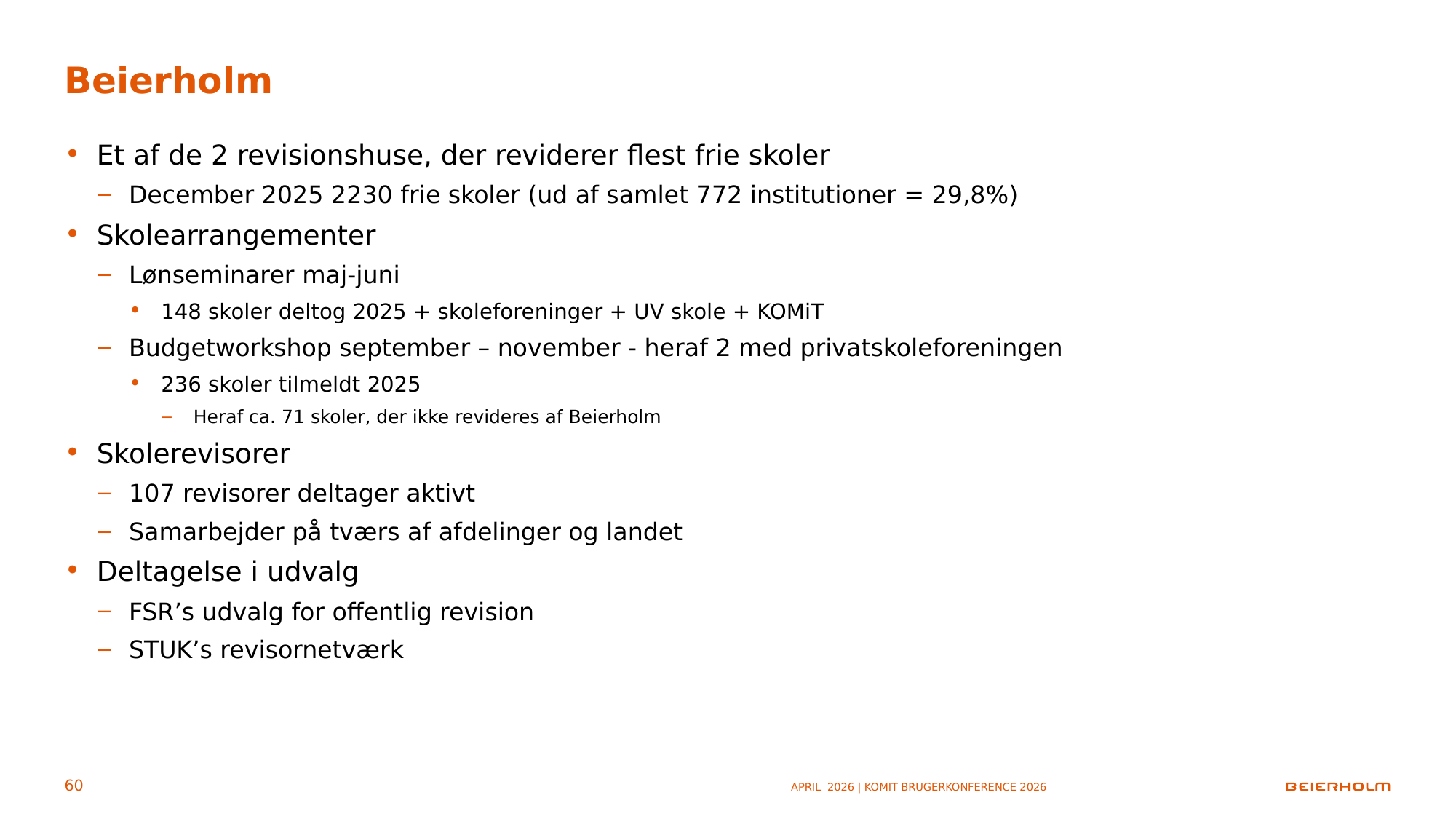

# Beierholm
Et af de 2 revisionshuse, der reviderer flest frie skoler
December 2025 2230 frie skoler (ud af samlet 772 institutioner = 29,8%)
Skolearrangementer
Lønseminarer maj-juni
148 skoler deltog 2025 + skoleforeninger + UV skole + KOMiT
Budgetworkshop september – november - heraf 2 med privatskoleforeningen
236 skoler tilmeldt 2025
Heraf ca. 71 skoler, der ikke revideres af Beierholm
Skolerevisorer
107 revisorer deltager aktivt
Samarbejder på tværs af afdelinger og landet
Deltagelse i udvalg
FSR’s udvalg for offentlig revision
STUK’s revisornetværk

April  2026 | KOMiT Brugerkonference 2026
60